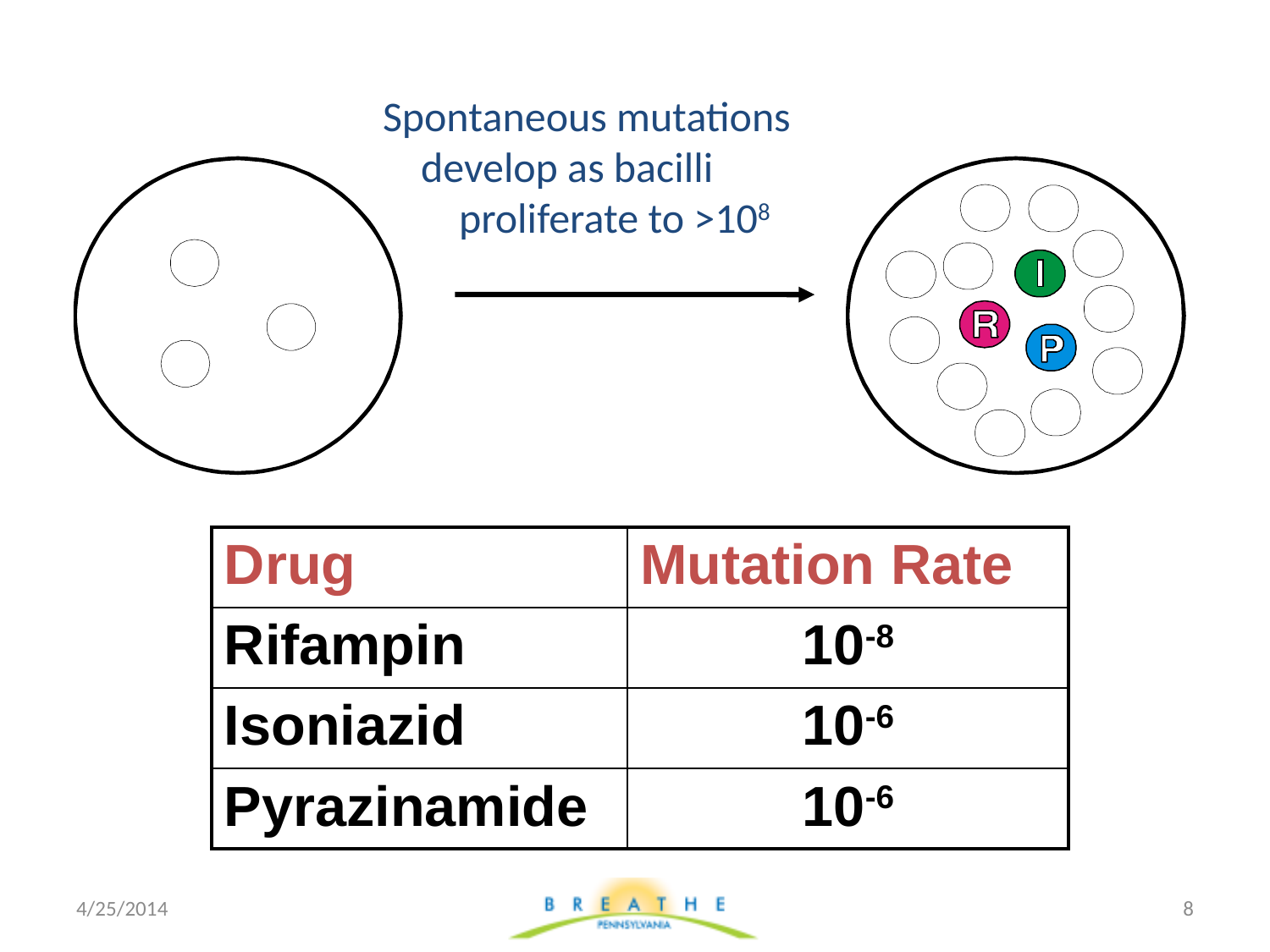

Spontaneous mutations
    develop as bacilli
        proliferate to >108

| Drug | Mutation Rate |
| --- | --- |
| Rifampin | 10-8 |
| Isoniazid | 10-6 |
| Pyrazinamide | 10-6 |
4/25/2014
8